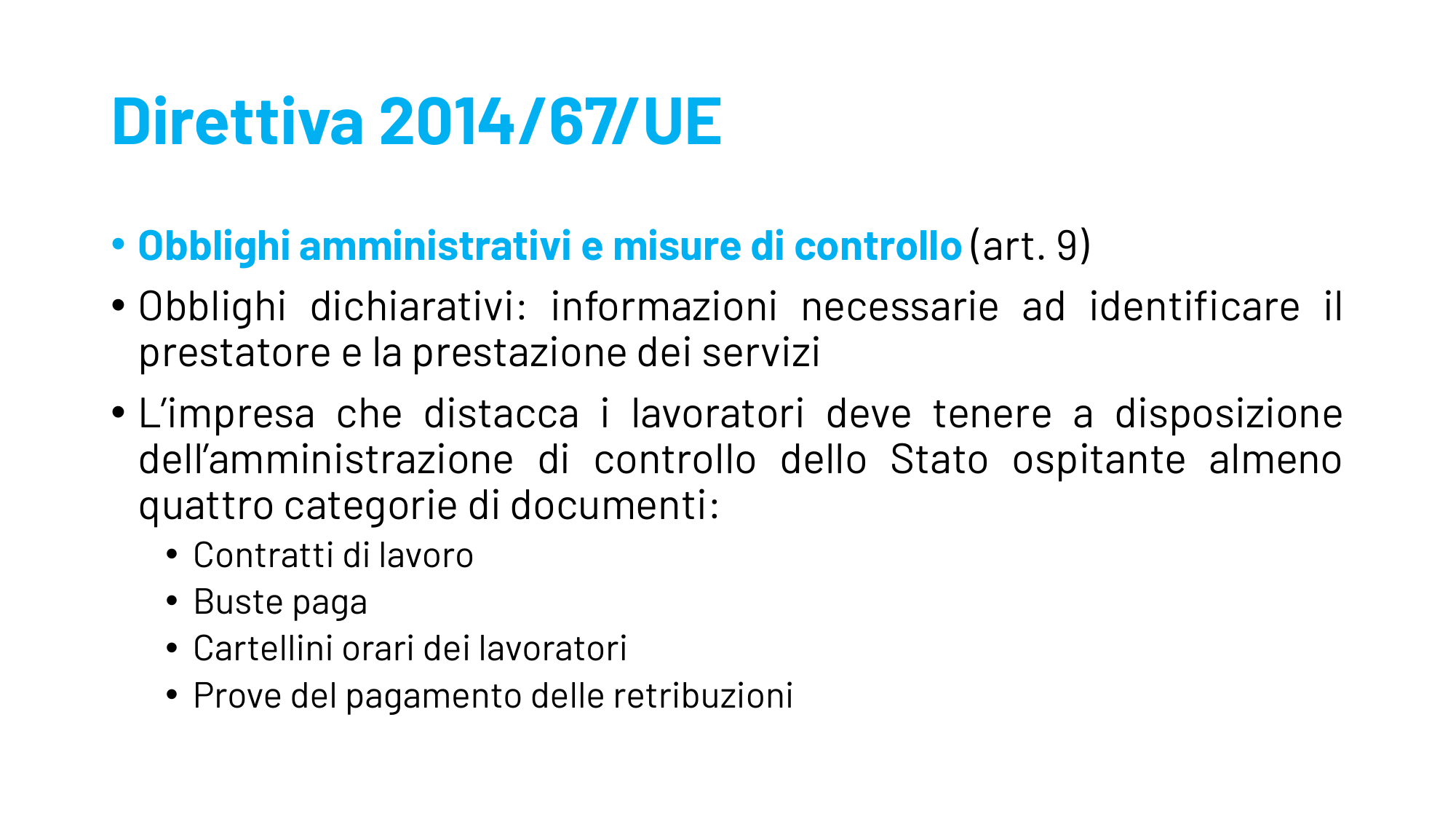

# Direttiva 2014/67/UE
Obblighi amministrativi e misure di controllo (art. 9)
Obblighi dichiarativi: informazioni necessarie ad identificare il prestatore e la prestazione dei servizi
L’impresa che distacca i lavoratori deve tenere a disposizione dell’amministrazione di controllo dello Stato ospitante almeno quattro categorie di documenti:
Contratti di lavoro
Buste paga
Cartellini orari dei lavoratori
Prove del pagamento delle retribuzioni